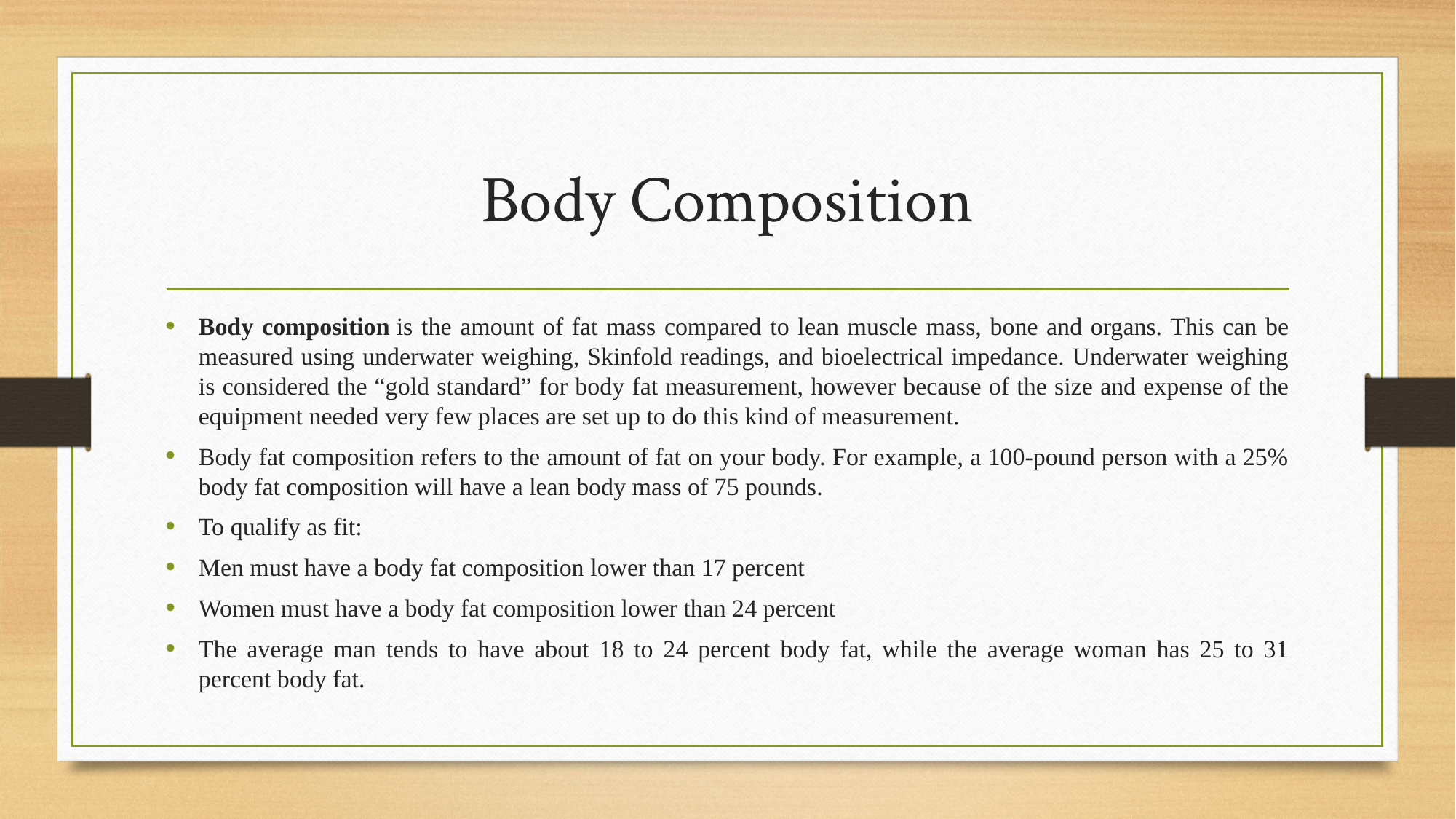

# Body Composition
Body composition is the amount of fat mass compared to lean muscle mass, bone and organs. This can be measured using underwater weighing, Skinfold readings, and bioelectrical impedance. Underwater weighing is considered the “gold standard” for body fat measurement, however because of the size and expense of the equipment needed very few places are set up to do this kind of measurement.
Body fat composition refers to the amount of fat on your body. For example, a 100-pound person with a 25% body fat composition will have a lean body mass of 75 pounds.
To qualify as fit:
Men must have a body fat composition lower than 17 percent
Women must have a body fat composition lower than 24 percent
The average man tends to have about 18 to 24 percent body fat, while the average woman has 25 to 31 percent body fat.